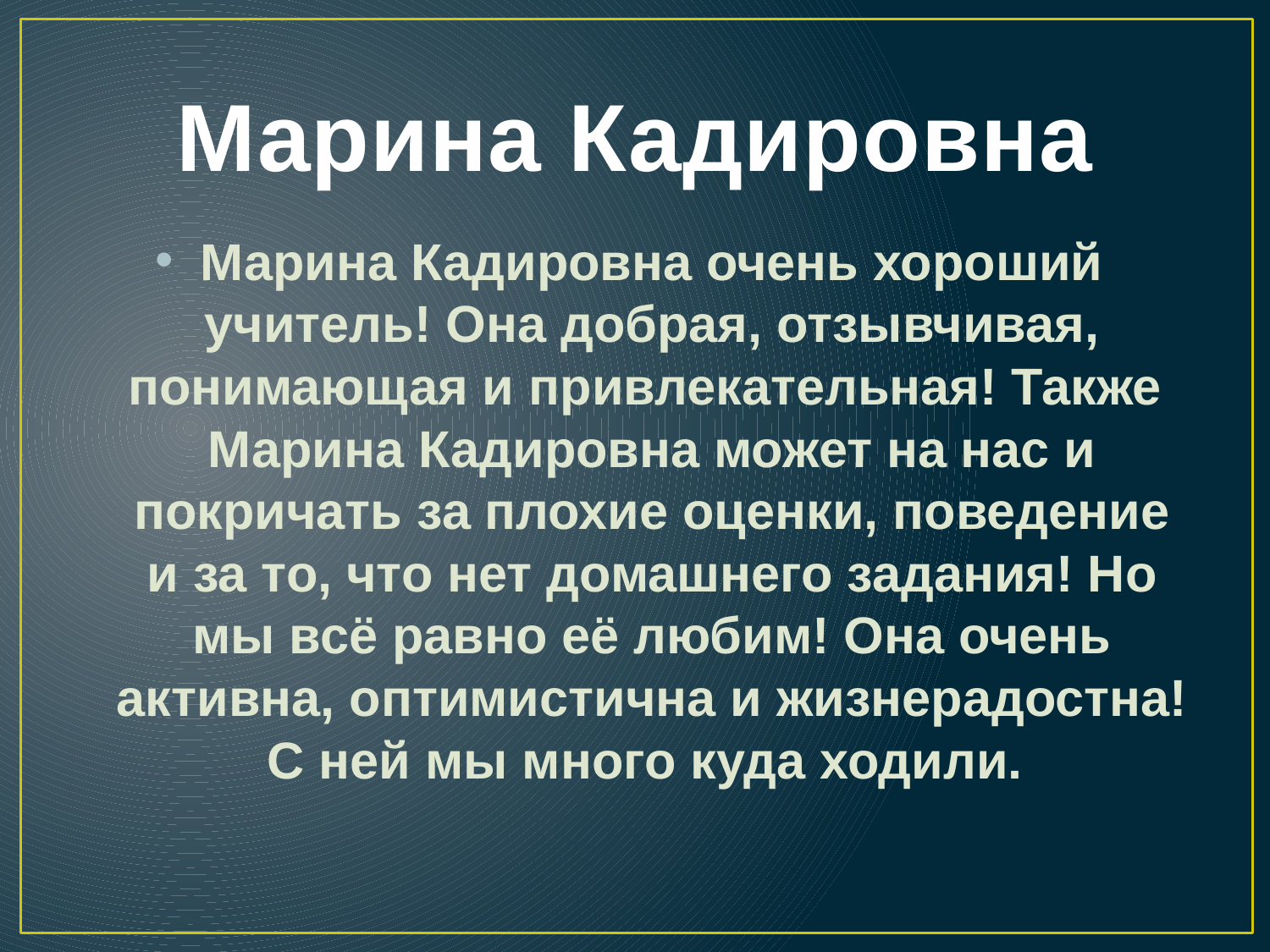

# Марина Кадировна
Марина Кадировна очень хороший учитель! Она добрая, отзывчивая, понимающая и привлекательная! Также  Марина Кадировна может на нас и покричать за плохие оценки, поведение и за то, что нет домашнего задания! Но мы всё равно её любим! Она очень активна, оптимистична и жизнерадостна! С ней мы много куда ходили.